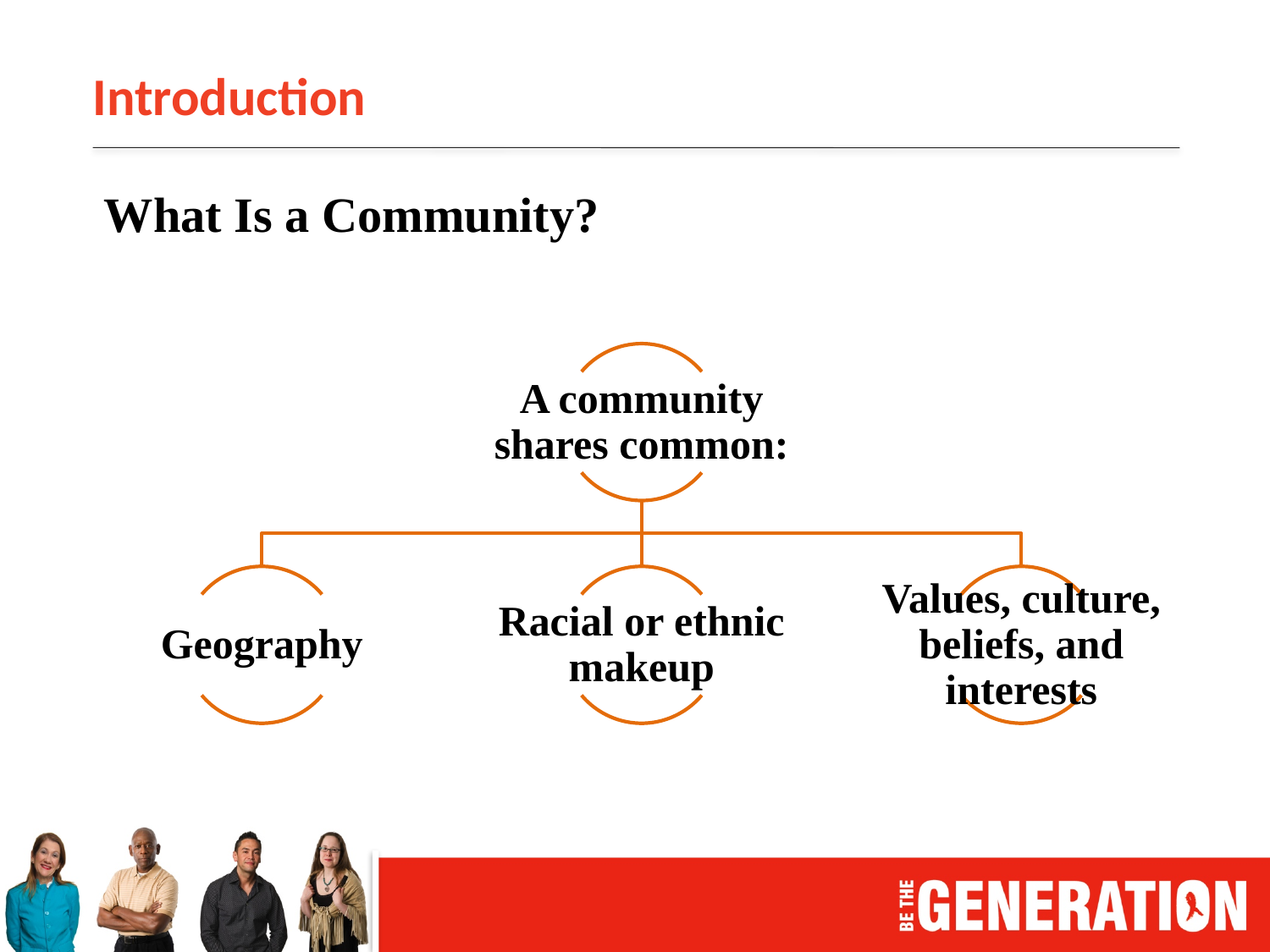

# Introduction
What Is a Community?
A community shares common:
Geography
Racial or ethnic makeup
Values, culture, beliefs, and interests